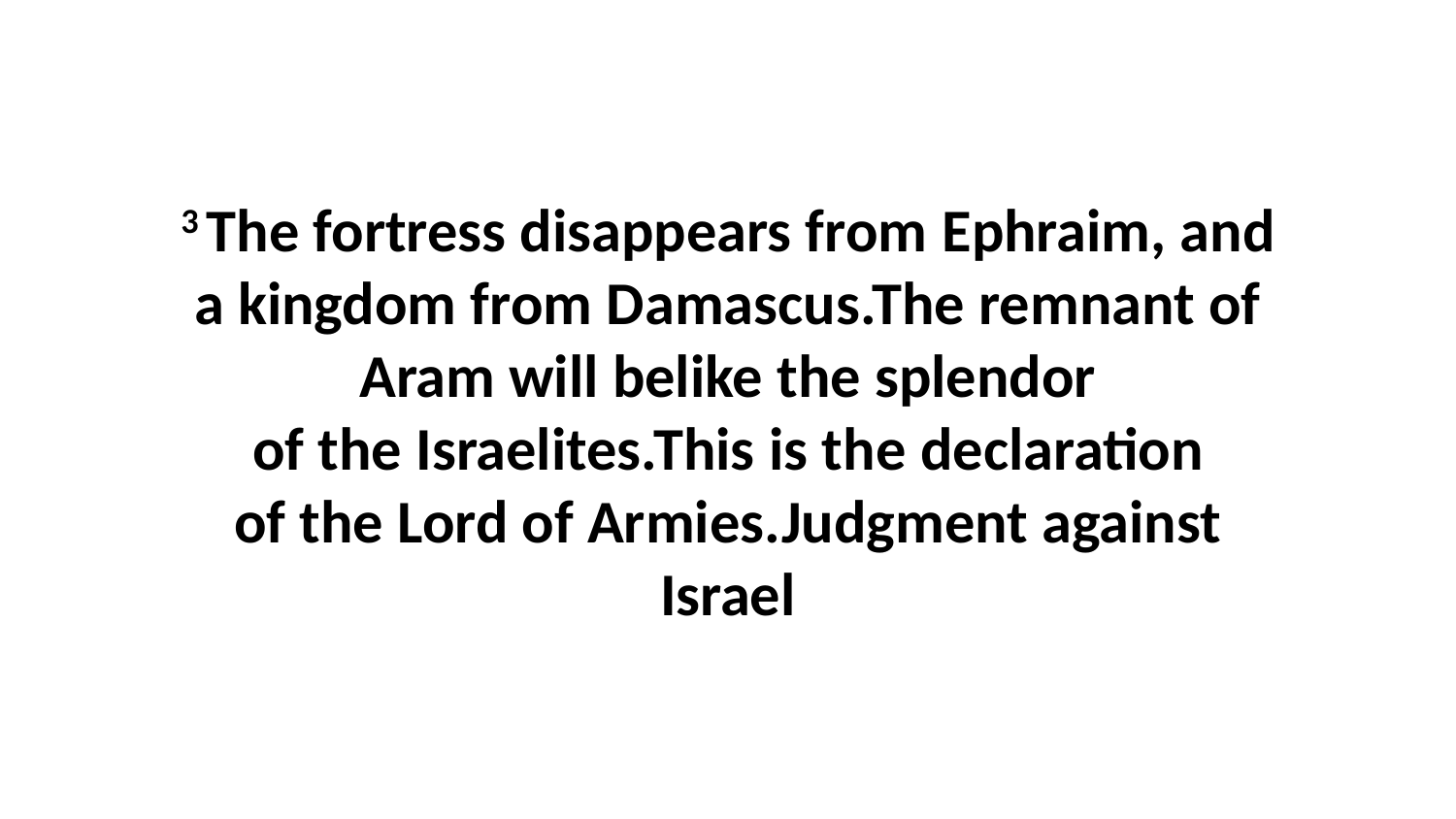

3 The fortress disappears from Ephraim, and a kingdom from Damascus.The remnant of Aram will belike the splendor of the Israelites.This is the declaration of the Lord of Armies.Judgment against Israel